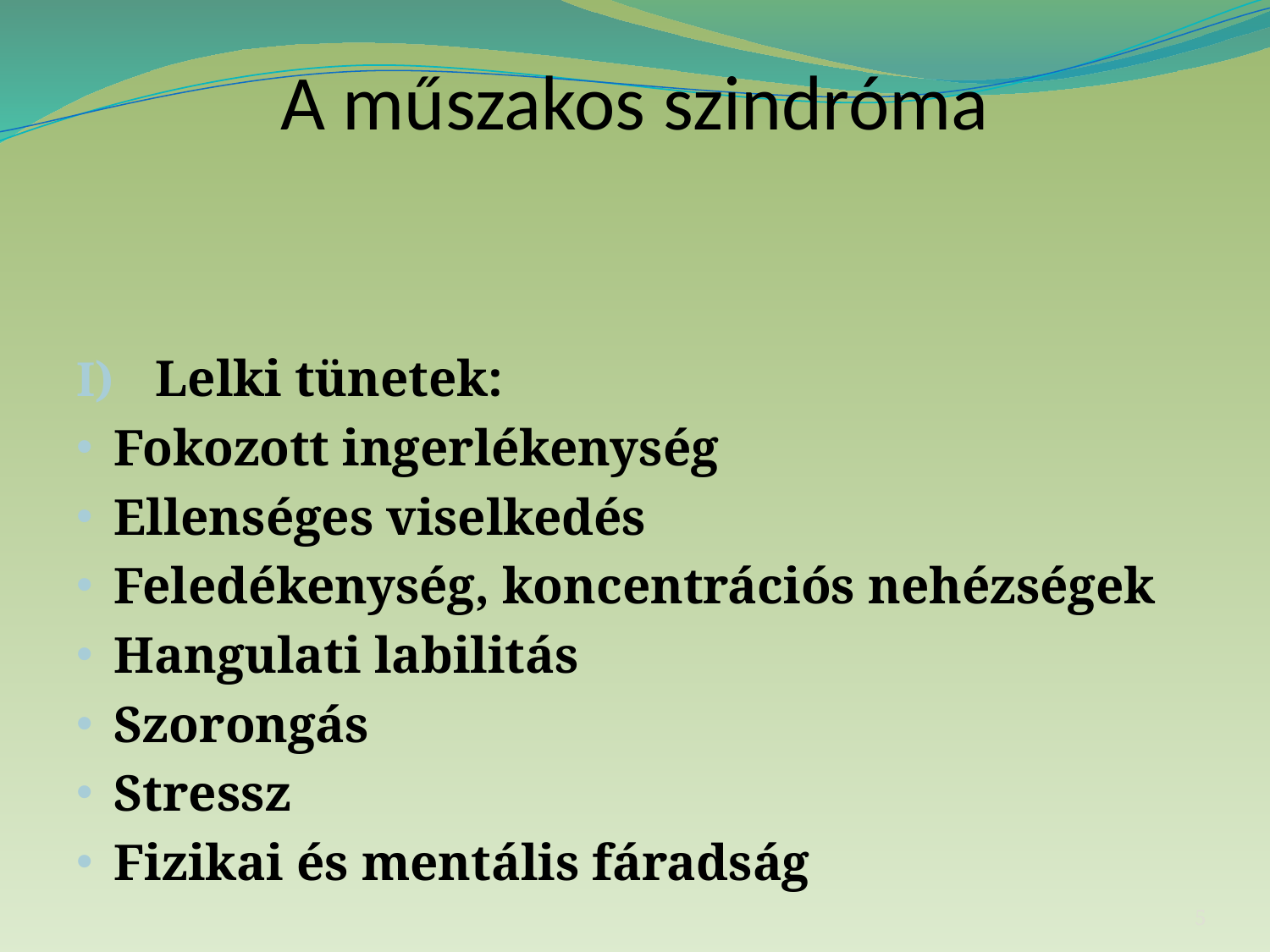

# A műszakos szindróma

Lelki tünetek:
Fokozott ingerlékenység
Ellenséges viselkedés
Feledékenység, koncentrációs nehézségek
Hangulati labilitás
Szorongás
Stressz
Fizikai és mentális fáradság

5